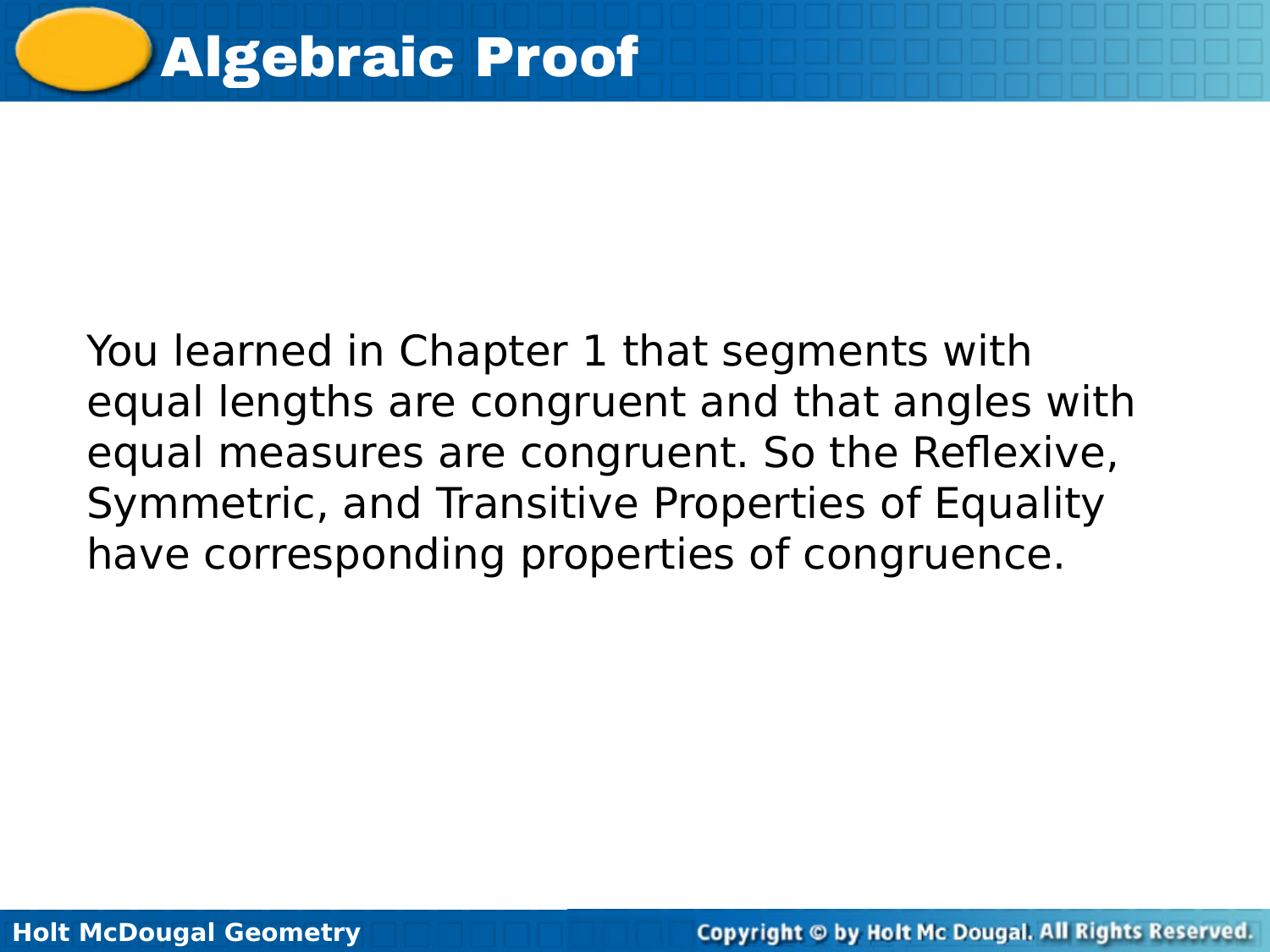

You learned in Chapter 1 that segments with equal lengths are congruent and that angles with equal measures are congruent. So the Reflexive, Symmetric, and Transitive Properties of Equality have corresponding properties of congruence.